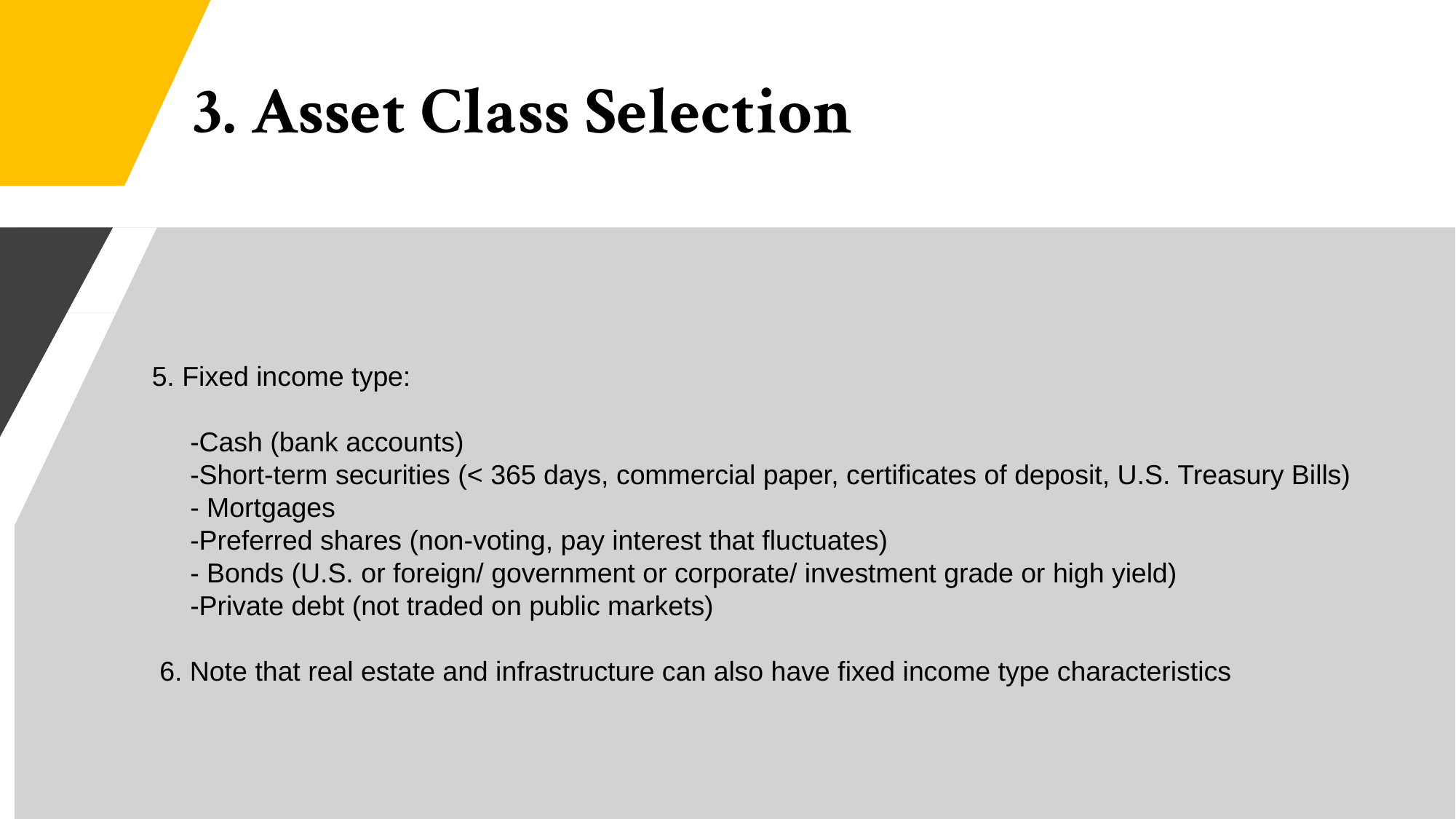

# 3. Asset Class Selection

1

                  5. Fixed income type:

                       -Cash (bank accounts)
                       -Short-term securities (< 365 days, commercial paper, certificates of deposit, U.S. Treasury Bills)
                       - Mortgages
                       -Preferred shares (non-voting, pay interest that fluctuates)
                       - Bonds (U.S. or foreign/ government or corporate/ investment grade or high yield)
                       -Private debt (not traded on public markets)

                   6. Note that real estate and infrastructure can also have fixed income type characteristics